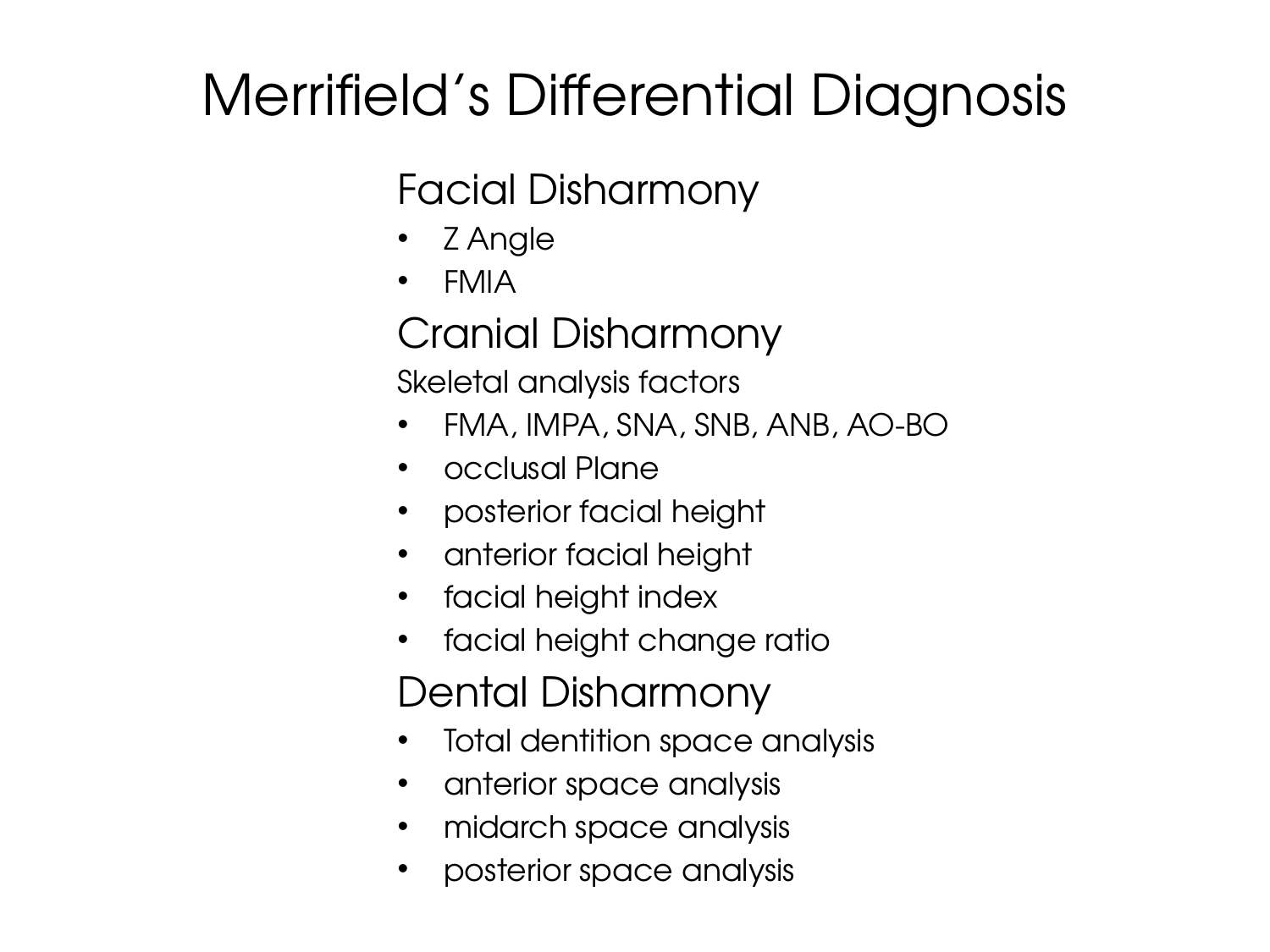

# Merrifield’s Differential Diagnosis
Facial Disharmony
Z Angle
FMIA
Cranial Disharmony
Skeletal analysis factors
FMA, IMPA, SNA, SNB, ANB, AO-BO
occlusal Plane
posterior facial height
anterior facial height
facial height index
facial height change ratio
Dental Disharmony
Total dentition space analysis
anterior space analysis
midarch space analysis
posterior space analysis